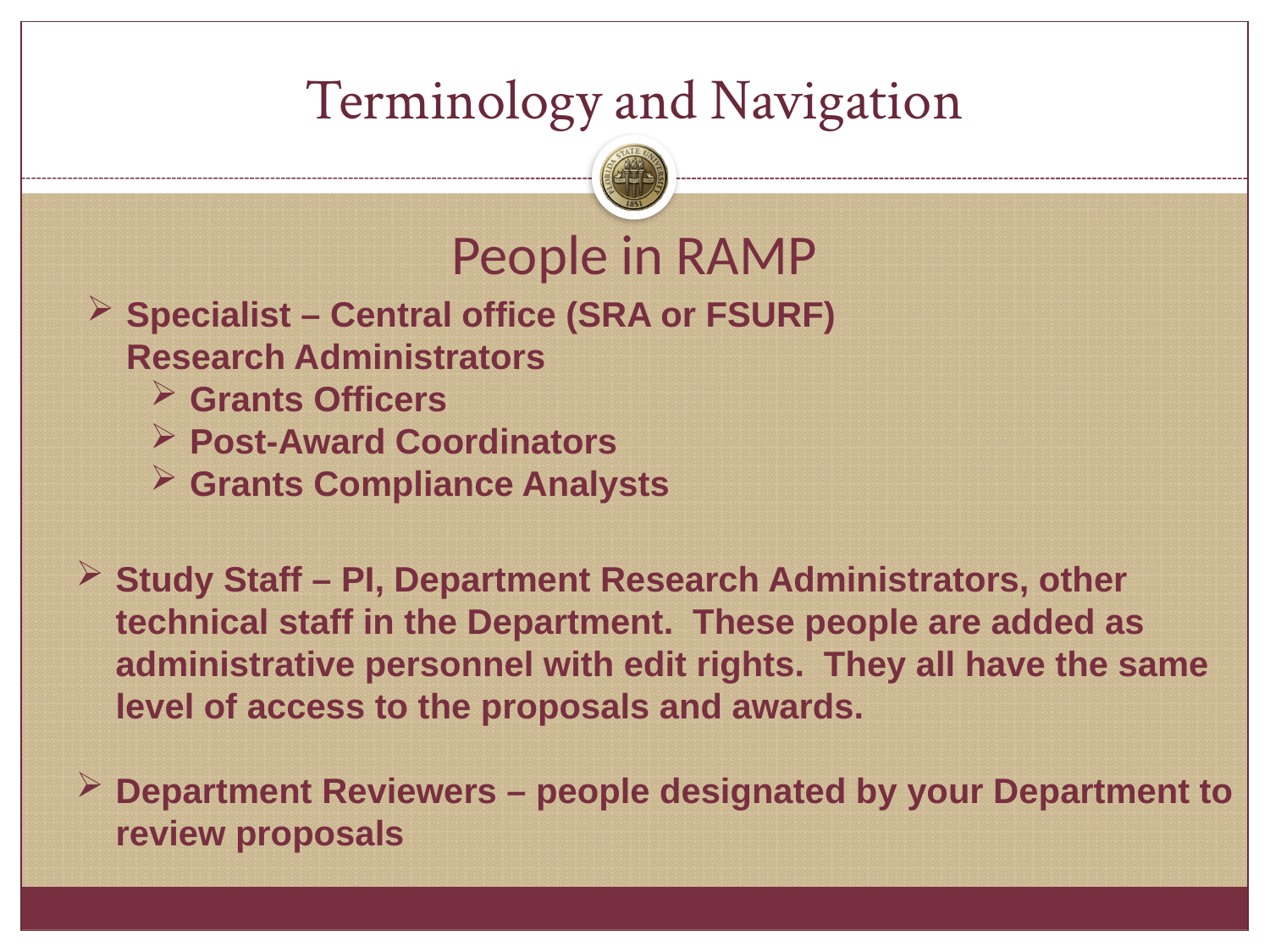

# Terminology and Navigation
People in RAMP
Specialist – Central office (SRA or FSURF) Research Administrators
Grants Officers
Post-Award Coordinators
Grants Compliance Analysts

Study Staff – PI, Department Research Administrators, other technical staff in the Department.  These people are added as administrative personnel with edit rights.  They all have the same level of access to the proposals and awards.

Department Reviewers – people designated by your Department to review proposals